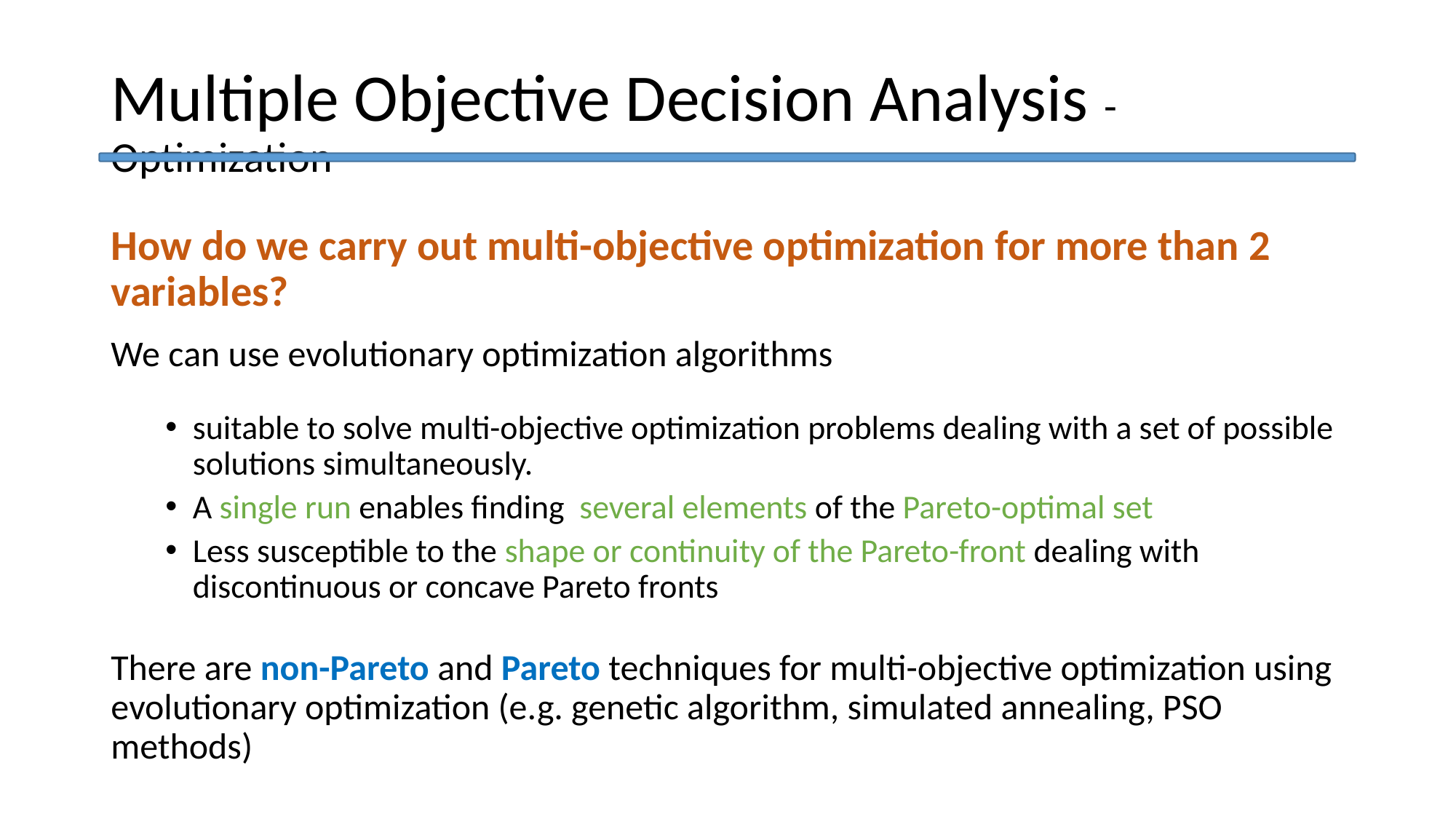

#
Multiple Objective Decision Analysis - Optimization

How do we carry out multi-objective optimization for more than 2 variables?

We can use evolutionary optimization algorithms

suitable to solve multi-objective optimization problems dealing with a set of possible solutions simultaneously.
A single run enables finding  several elements of the Pareto-optimal set
Less susceptible to the shape or continuity of the Pareto-front dealing with discontinuous or concave Pareto fronts

There are non-Pareto and Pareto techniques for multi-objective optimization using evolutionary optimization (e.g. genetic algorithm, simulated annealing, PSO methods)